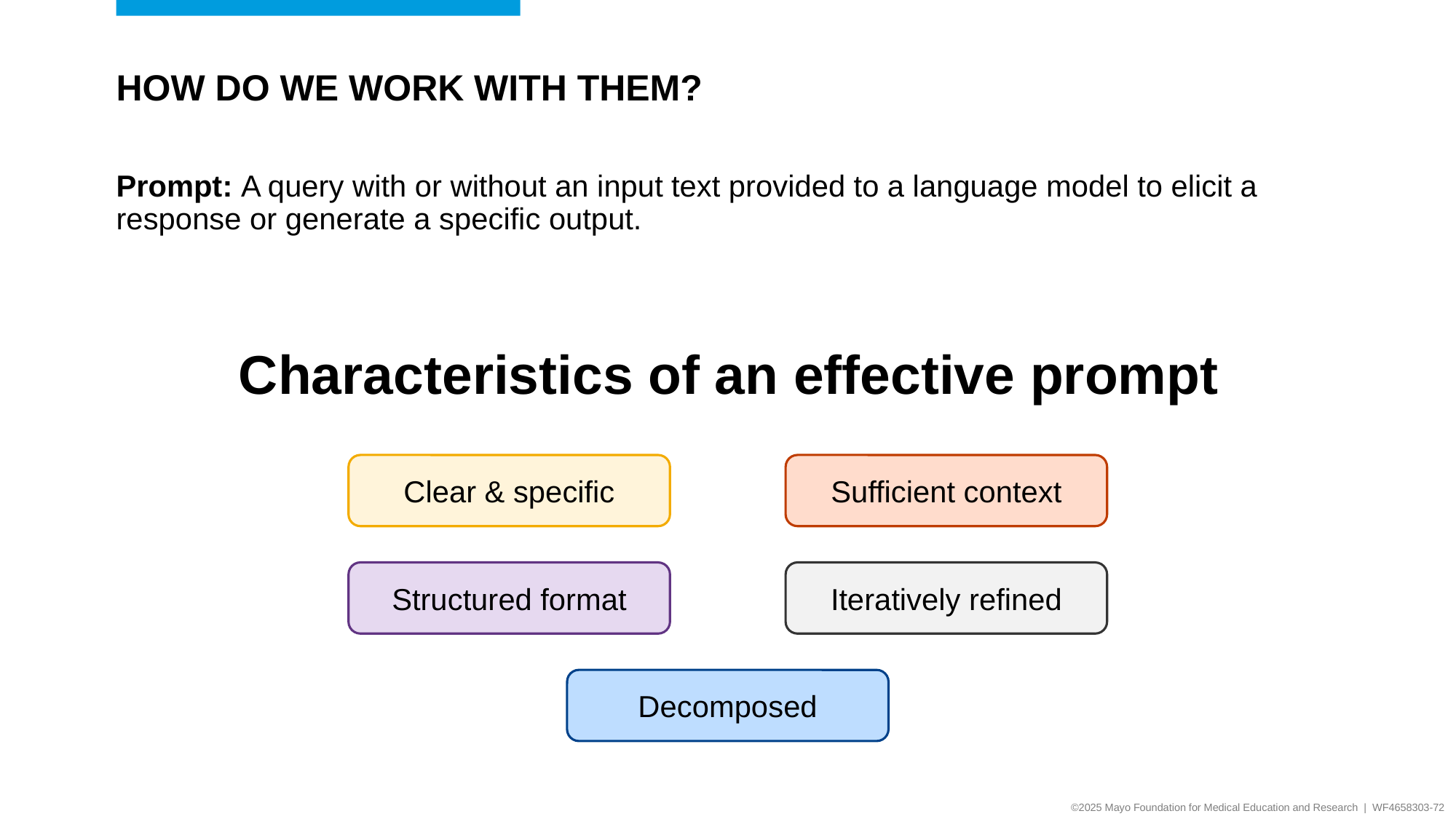

# How do we work with them?
Prompt: A query with or without an input text provided to a language model to elicit a response or generate a specific output.
Characteristics of an effective prompt
Clear & specific
Sufficient context
Structured format
Iteratively refined
Decomposed